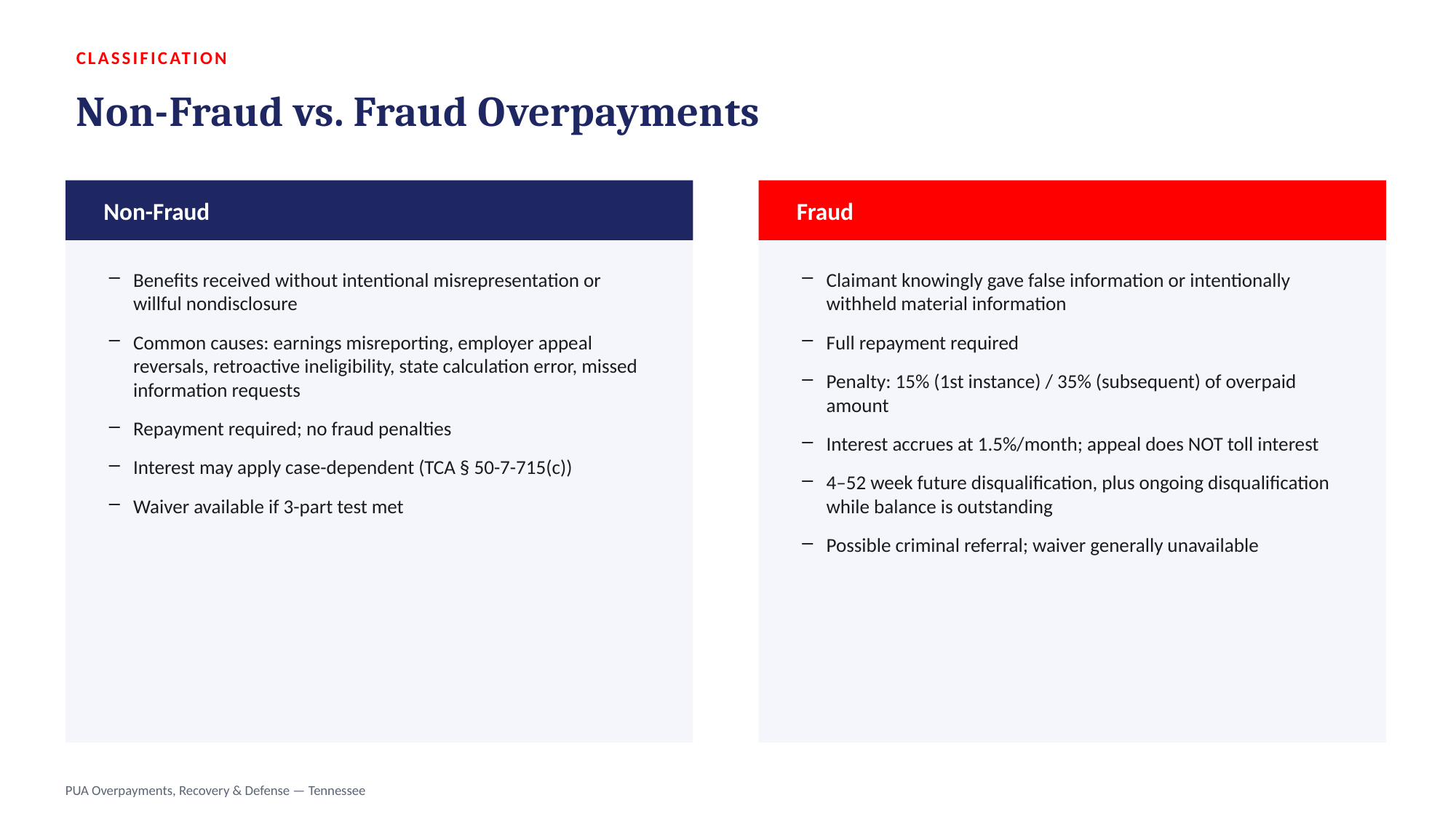

CLASSIFICATION
Non-Fraud vs. Fraud Overpayments

Non-Fraud

Fraud
Benefits received without intentional misrepresentation or willful nondisclosure
Common causes: earnings misreporting, employer appeal reversals, retroactive ineligibility, state calculation error, missed information requests
Repayment required; no fraud penalties
Interest may apply case-dependent (TCA § 50-7-715(c))
Waiver available if 3-part test met
Claimant knowingly gave false information or intentionally withheld material information
Full repayment required
Penalty: 15% (1st instance) / 35% (subsequent) of overpaid amount
Interest accrues at 1.5%/month; appeal does NOT toll interest
4–52 week future disqualification, plus ongoing disqualification while balance is outstanding
Possible criminal referral; waiver generally unavailable
PUA Overpayments, Recovery & Defense — Tennessee